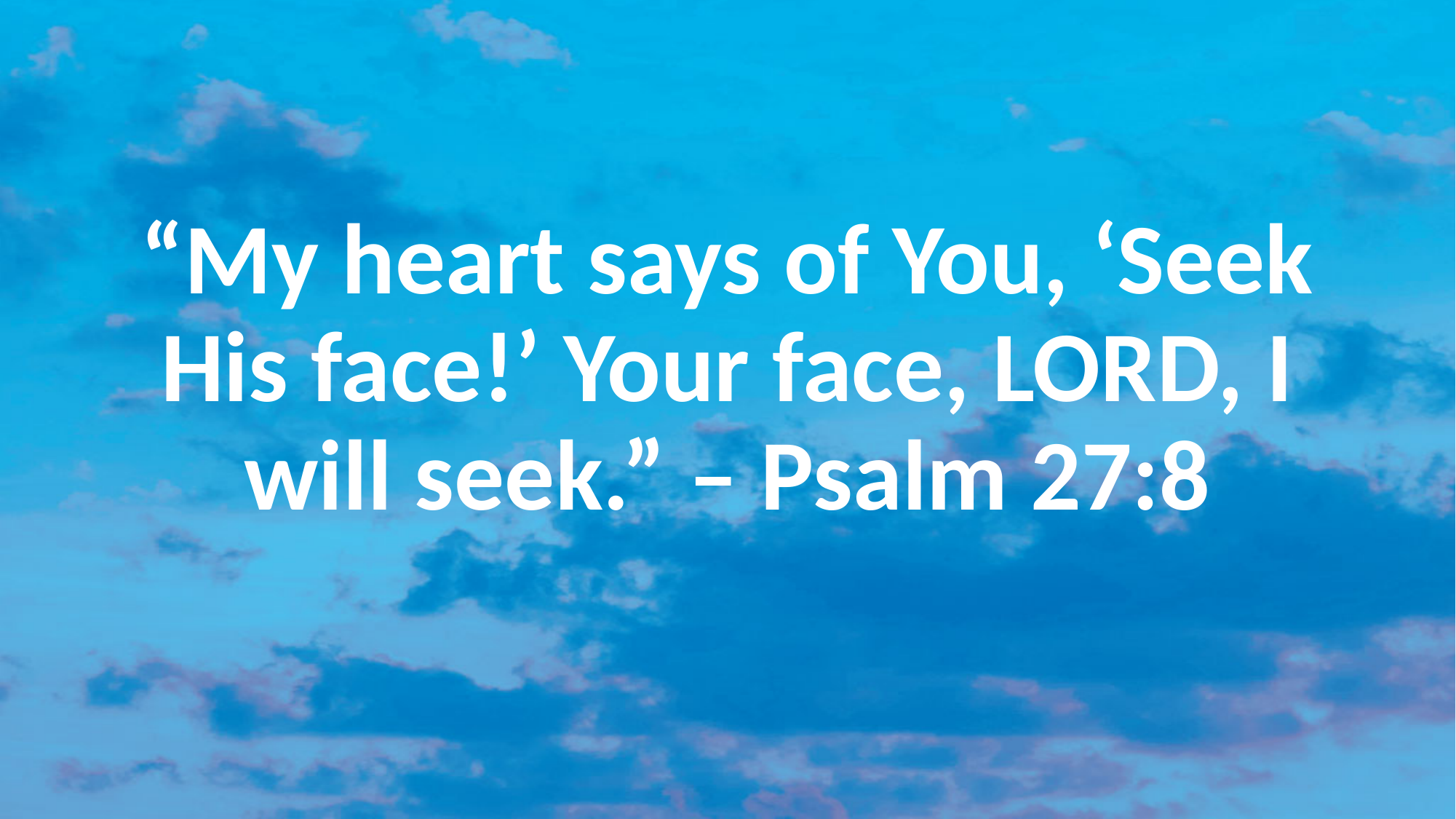

#
“My heart says of You, ‘Seek His face!’ Your face, LORD, I will seek.” – Psalm 27:8